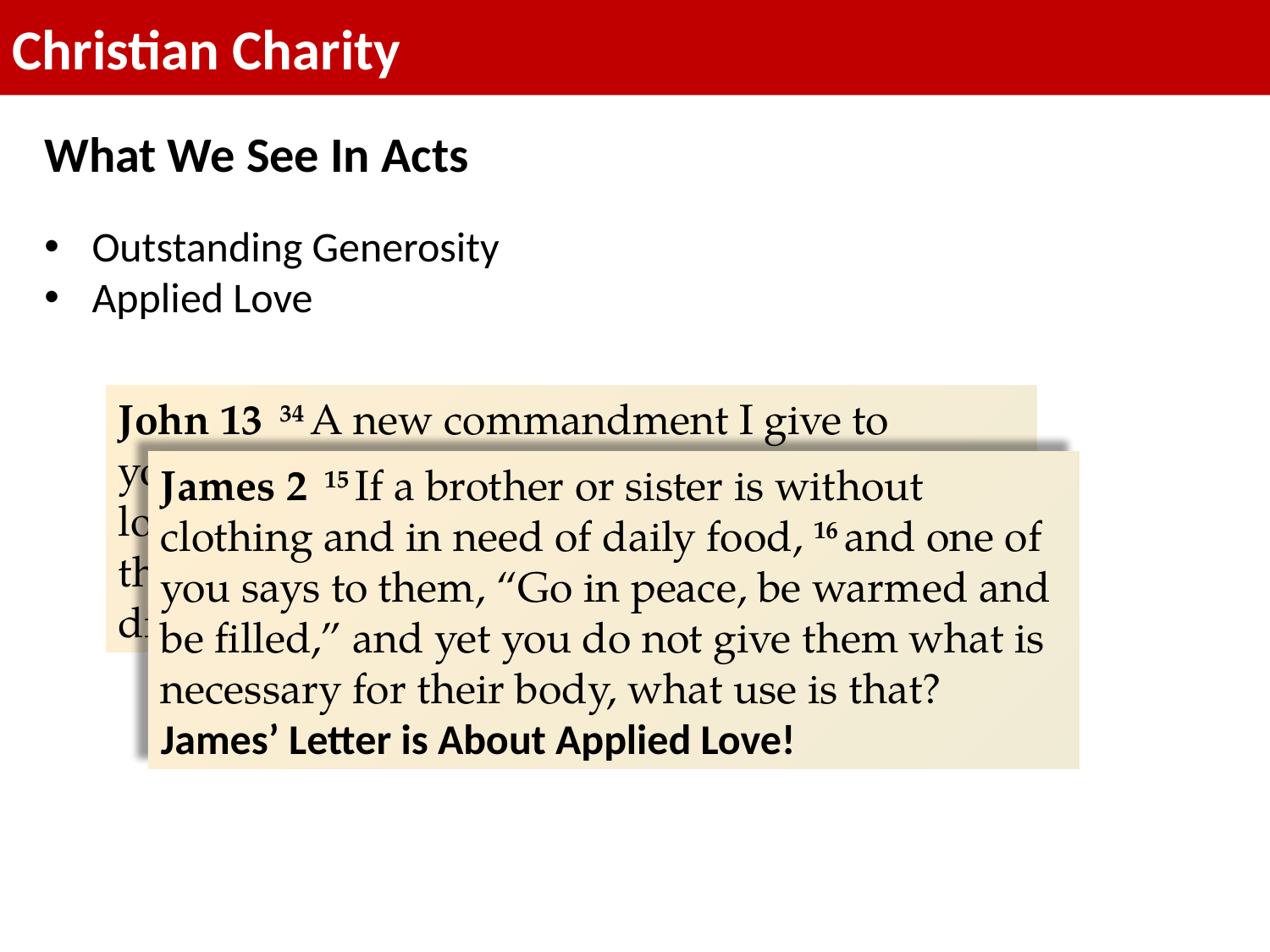

Christian Charity
What We See In Acts

Outstanding Generosity
Applied Love
John 13  34 A new commandment I give to you, that you love one another, even as I have loved you, that you also love one another. 35 By this all men will know that you are My disciples, if you have love for one another.”
James 2  15 If a brother or sister is without clothing and in need of daily food, 16 and one of you says to them, “Go in peace, be warmed and be filled,” and yet you do not give them what is necessary for their body, what use is that?
James’ Letter is About Applied Love!